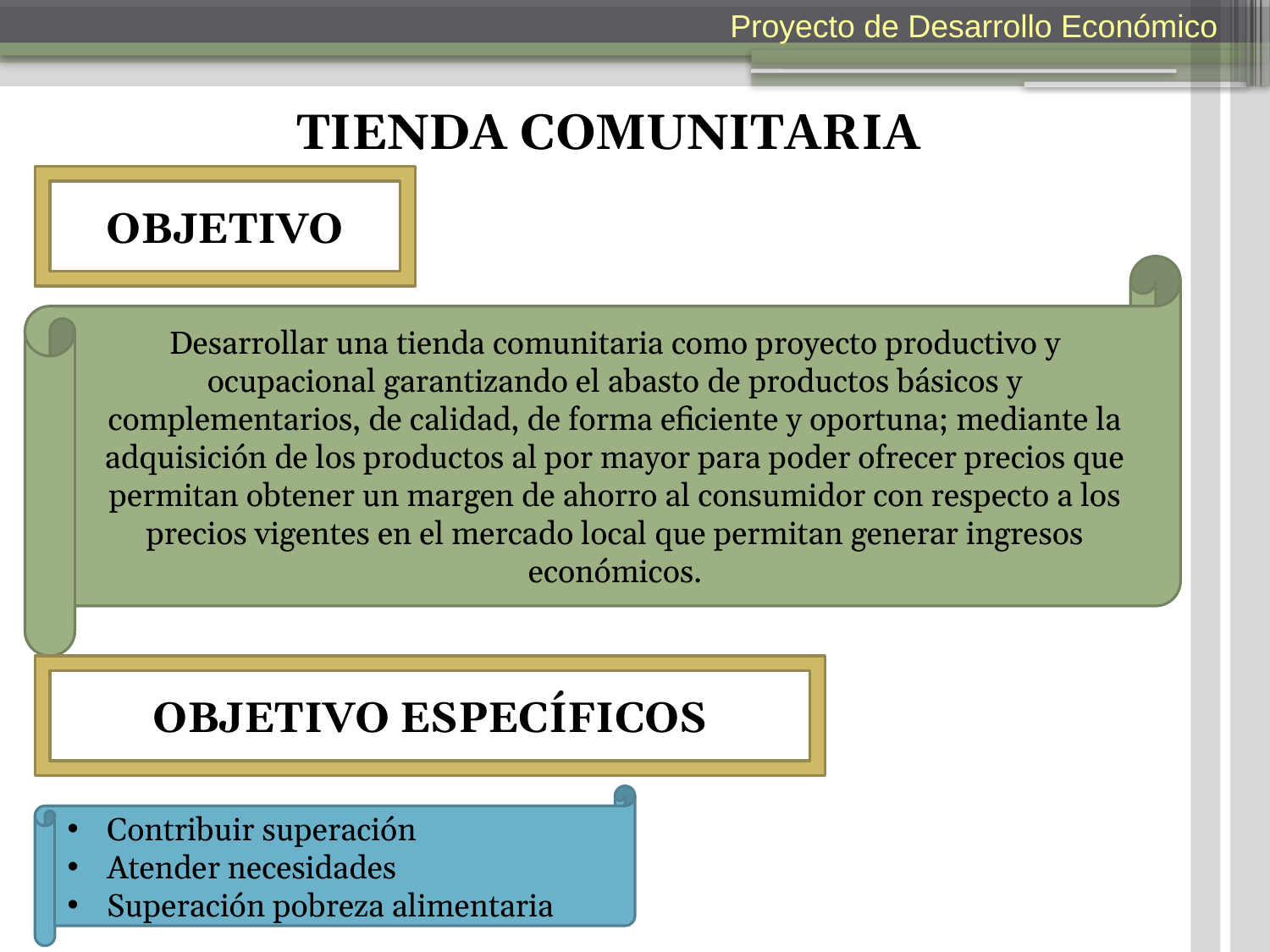

Proyecto de Desarrollo Económico

TIENDA COMUNITARIA
OBJETIVO

Desarrollar una tienda comunitaria como proyecto productivo y ocupacional garantizando el abasto de productos básicos y complementarios, de calidad, de forma eficiente y oportuna; mediante la adquisición de los productos al por mayor para poder ofrecer precios que permitan obtener un margen de ahorro al consumidor con respecto a los precios vigentes en el mercado local que permitan generar ingresos económicos.

OBJETIVO ESPECÍFICOS
Contribuir superación
Atender necesidades
Superación pobreza alimentaria